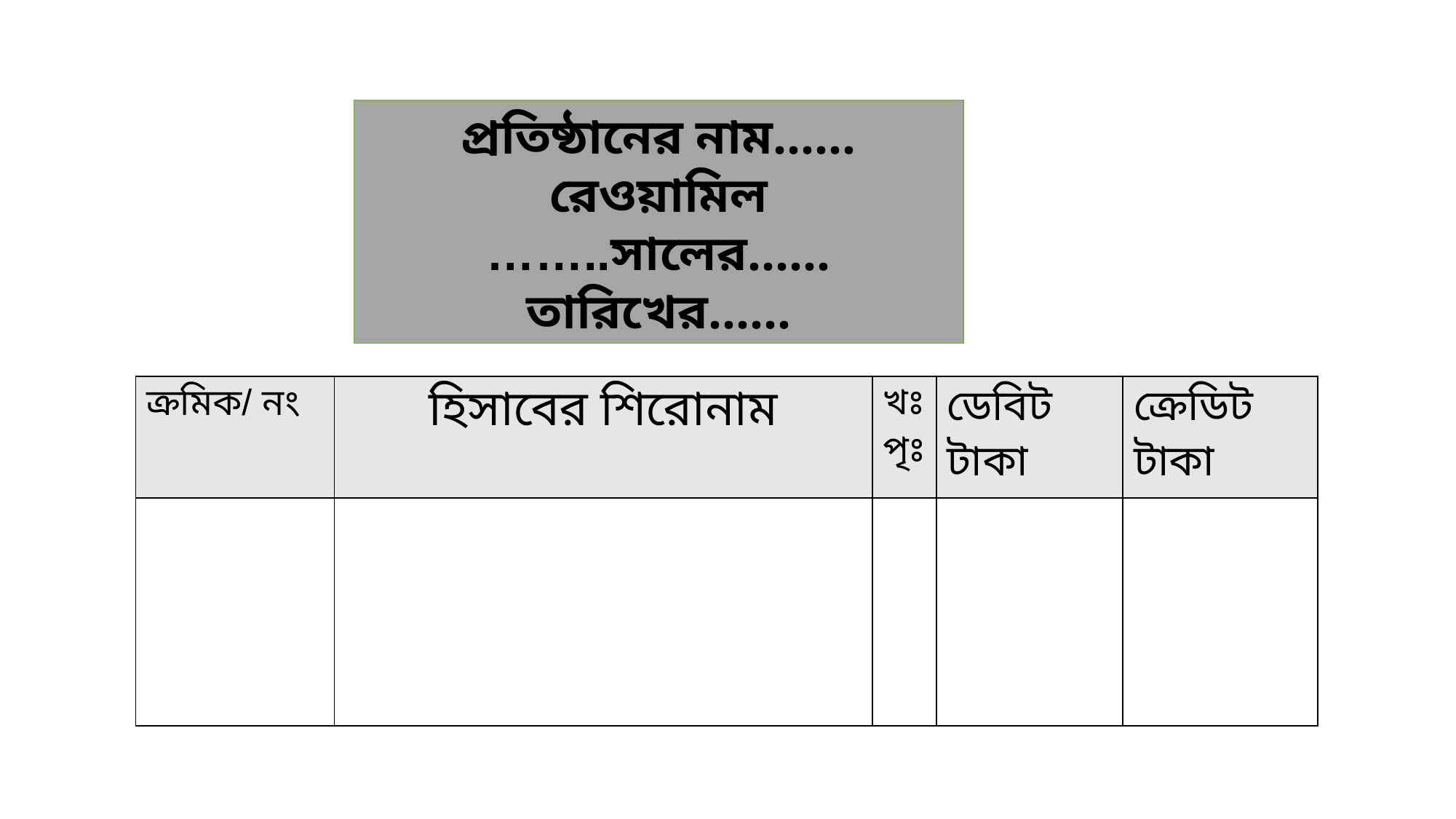

প্রতিষ্ঠানের নাম……
রেওয়ামিল
……..সালের……তারিখের……
| ক্রমিক/ নং | হিসাবের শিরোনাম | খঃপৃঃ | ডেবিট টাকা | ক্রেডিট টাকা |
| --- | --- | --- | --- | --- |
|  |  |  |  |  |